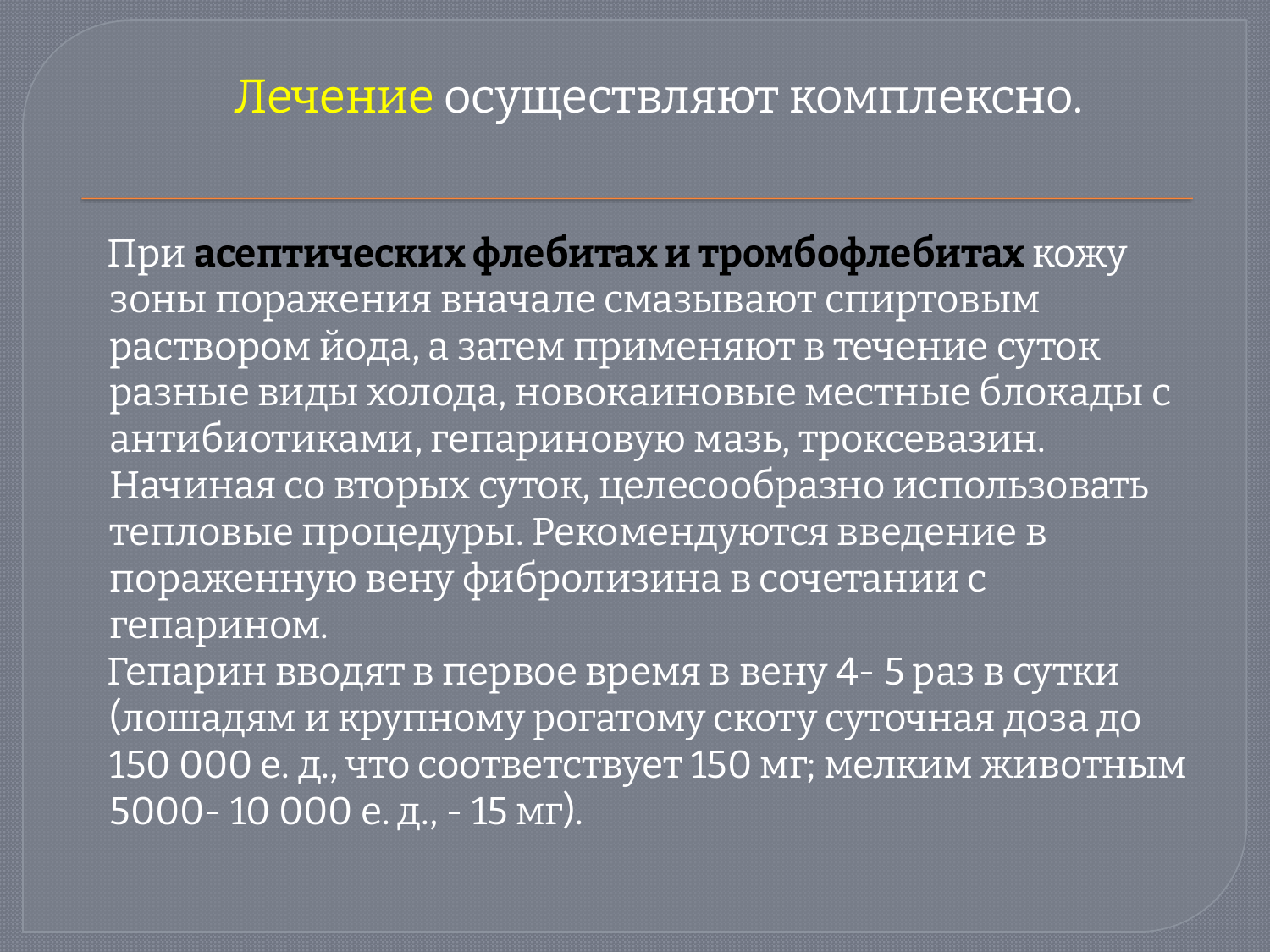

Лечение осуществляют комплексно.

    При асептических флебитах и тромбофлебитах кожу зоны поражения вначале смазывают спиртовым раствором йода, а затем применяют в течение суток разные виды холода, новокаиновые местные блокады с антибиотиками, гепариновую мазь, троксевазин. Начиная со вторых суток, целесообразно использовать тепловые процедуры. Рекомендуются введение в пораженную вену фибролизина в сочетании с гепарином.
    Гепарин вводят в первое время в вену 4- 5 раз в сутки (лошадям и крупному рогатому скоту суточная доза до 150 000 е. д., что соответствует 150 мг; мелким животным 5000- 10 000 е. д., - 15 мг).